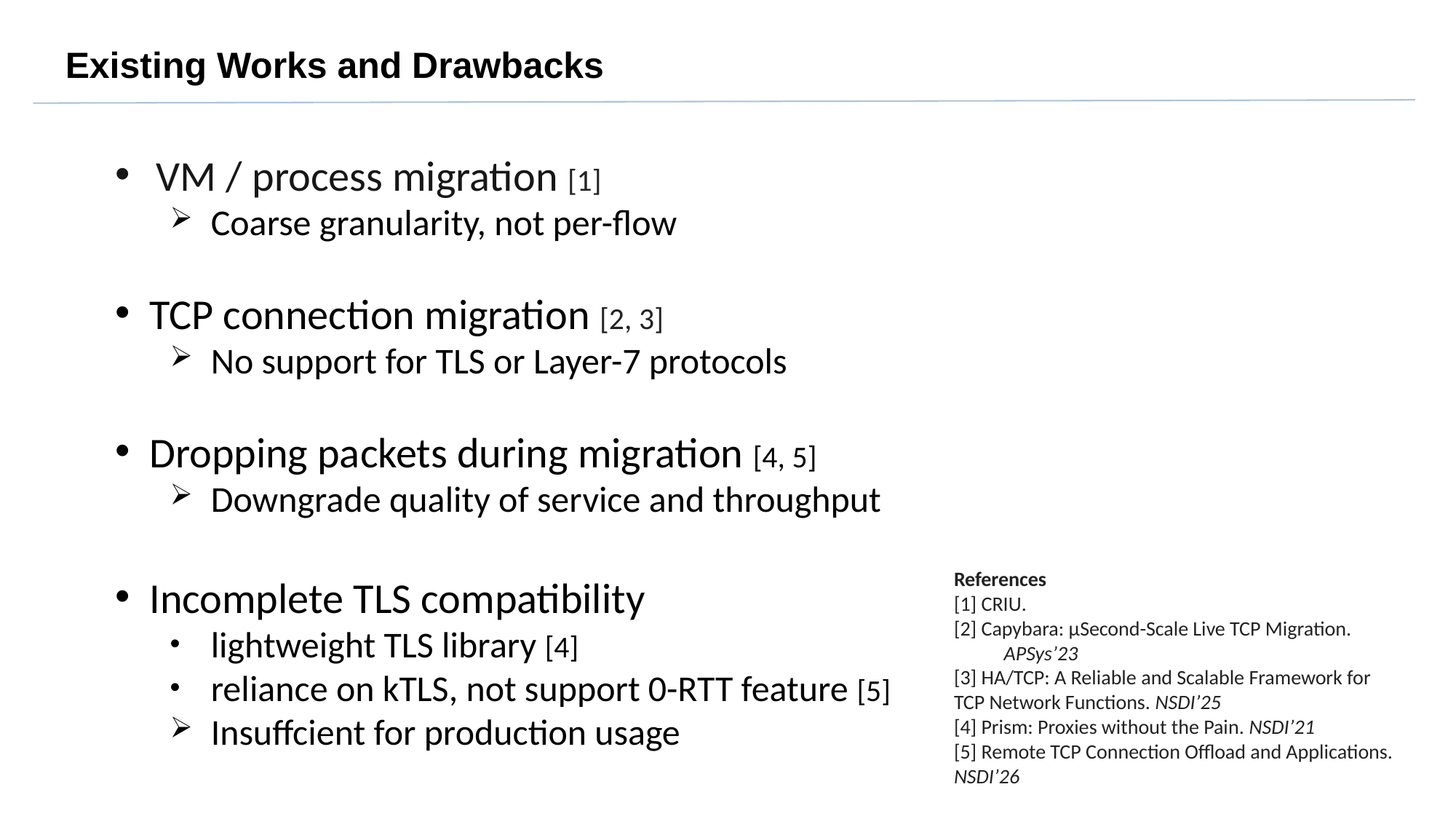

Existing Works and Drawbacks
VM / process migration [1]
Coarse granularity, not per-flow

TCP connection migration [2, 3]
No support for TLS or Layer-7 protocols

Dropping packets during migration [4, 5]
Downgrade quality of service and throughput

Incomplete TLS compatibility
lightweight TLS library [4]
reliance on kTLS, not support 0-RTT feature [5]
Insuffcient for production usage

References
[1] CRIU.
[2] Capybara: μSecond-Scale Live TCP Migration.                       APSys’23
[3] HA/TCP: A Reliable and Scalable Framework for TCP Network Functions. NSDI’25
[4] Prism: Proxies without the Pain. NSDI’21
[5] Remote TCP Connection Offload and Applications. NSDI’26
Missing: per-flow + cross-node + standard TLS + strict zero loss